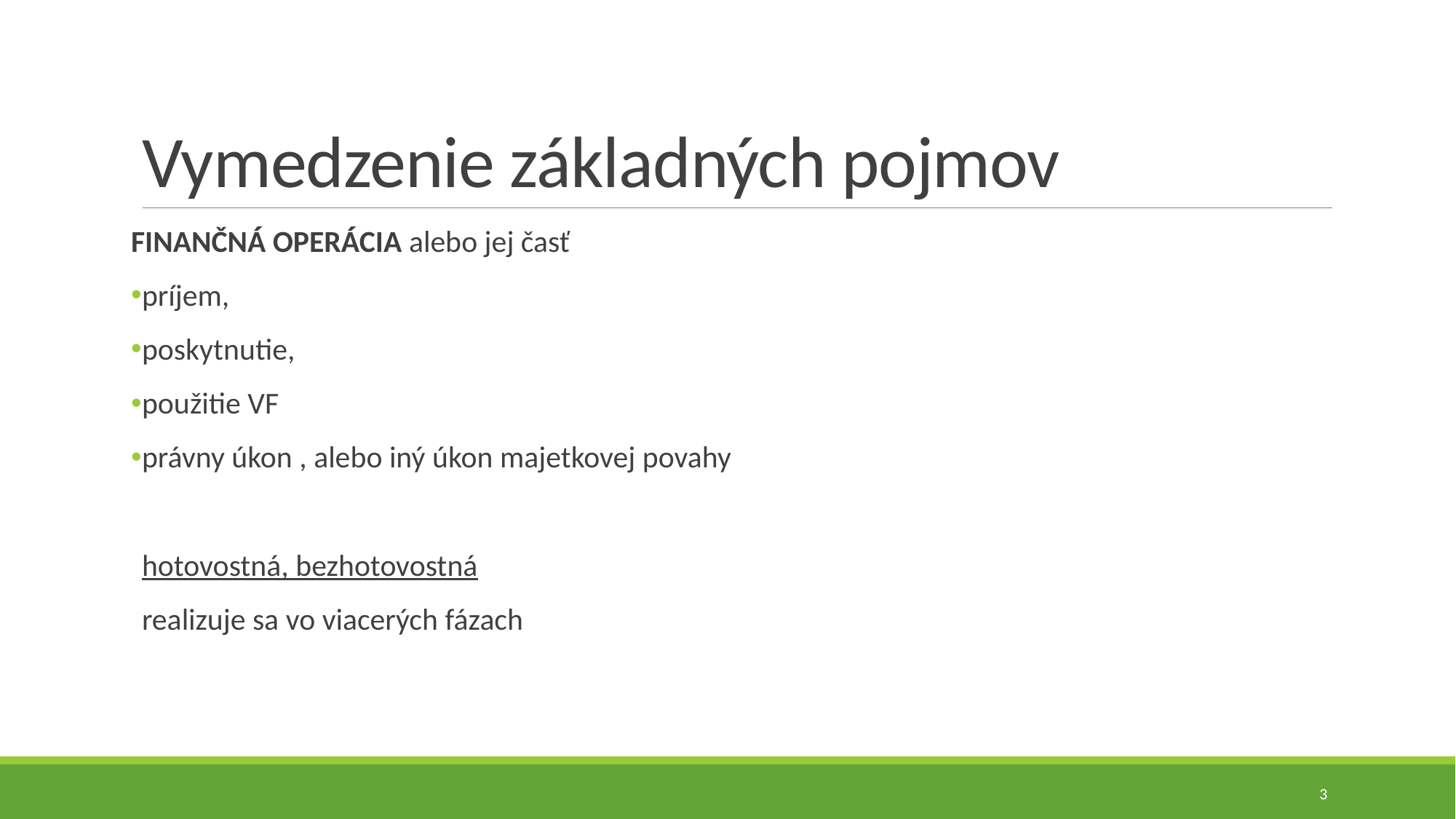

# Vymedzenie základných pojmov
FINANČNÁ OPERÁCIA alebo jej časť
príjem,
poskytnutie,
použitie VF
právny úkon , alebo iný úkon majetkovej povahy

hotovostná, bezhotovostná
realizuje sa vo viacerých fázach
3